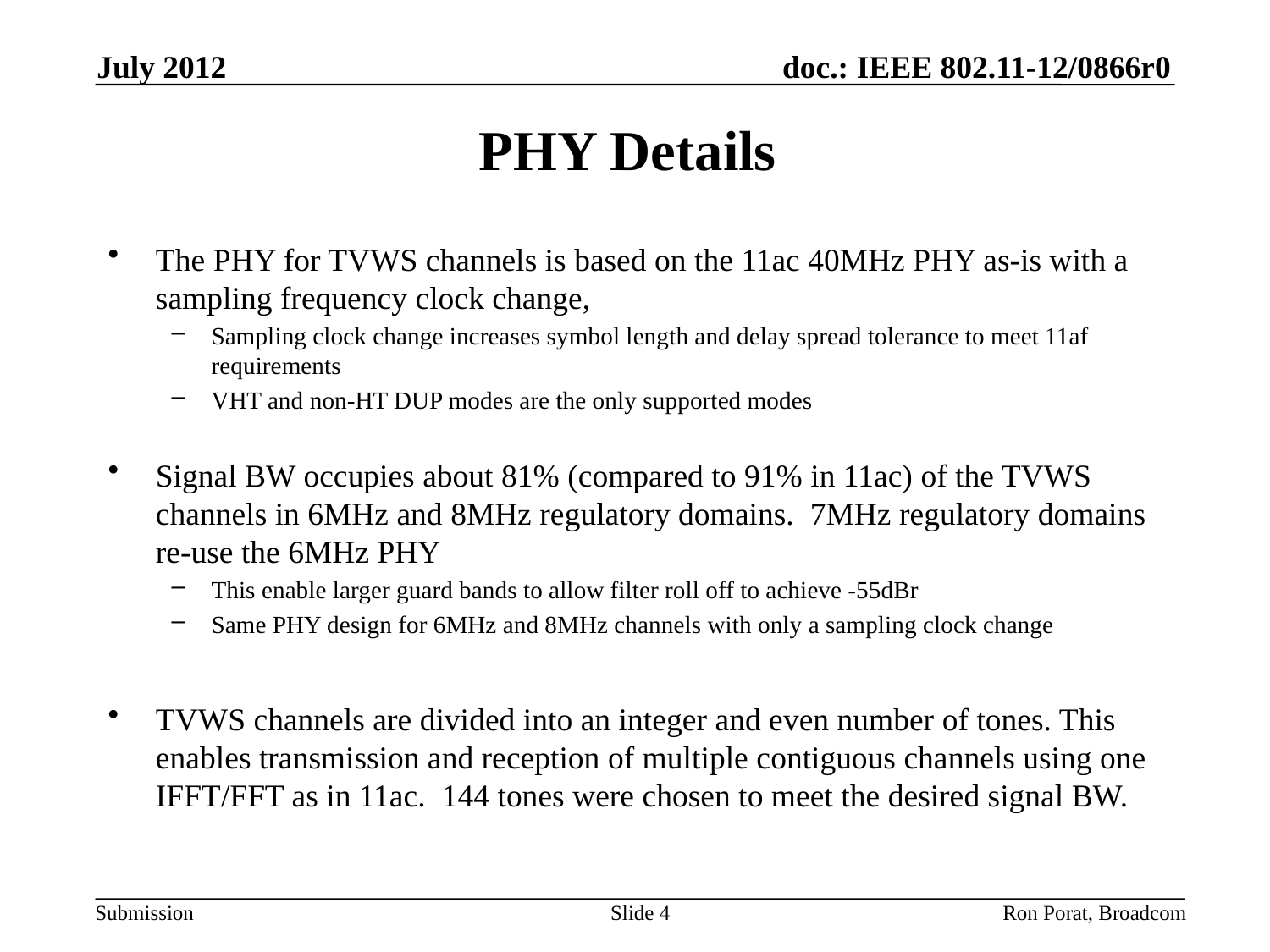

July 2012
# PHY Details
The PHY for TVWS channels is based on the 11ac 40MHz PHY as-is with a sampling frequency clock change,
Sampling clock change increases symbol length and delay spread tolerance to meet 11af requirements
VHT and non-HT DUP modes are the only supported modes

Signal BW occupies about 81% (compared to 91% in 11ac) of the TVWS channels in 6MHz and 8MHz regulatory domains.  7MHz regulatory domains re-use the 6MHz PHY
This enable larger guard bands to allow filter roll off to achieve -55dBr
Same PHY design for 6MHz and 8MHz channels with only a sampling clock change

TVWS channels are divided into an integer and even number of tones. This enables transmission and reception of multiple contiguous channels using one IFFT/FFT as in 11ac.  144 tones were chosen to meet the desired signal BW.

Slide 4
Ron Porat, Broadcom